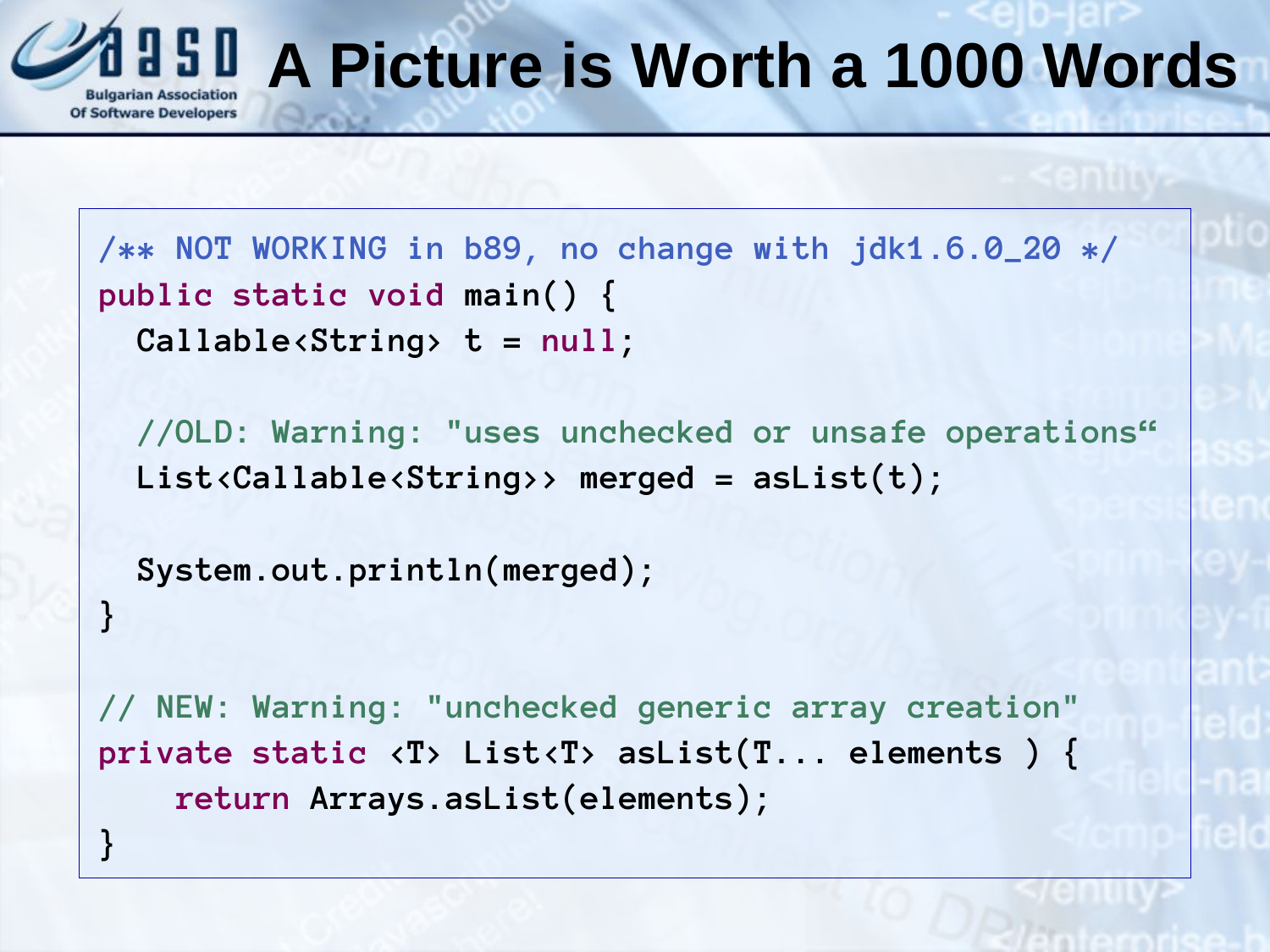

A Picture is Worth a 1000 Words
/** NOT WORKING in b89, no change with jdk1.6.0_20 */
public static void main() {
  Callable<String> t = null;

  //OLD: Warning: "uses unchecked or unsafe operations“
  List<Callable<String>> merged = asList(t);

  System.out.println(merged);
}

// NEW: Warning: "unchecked generic array creation"
private static <T> List<T> asList(T... elements ) {
    return Arrays.asList(elements);
}